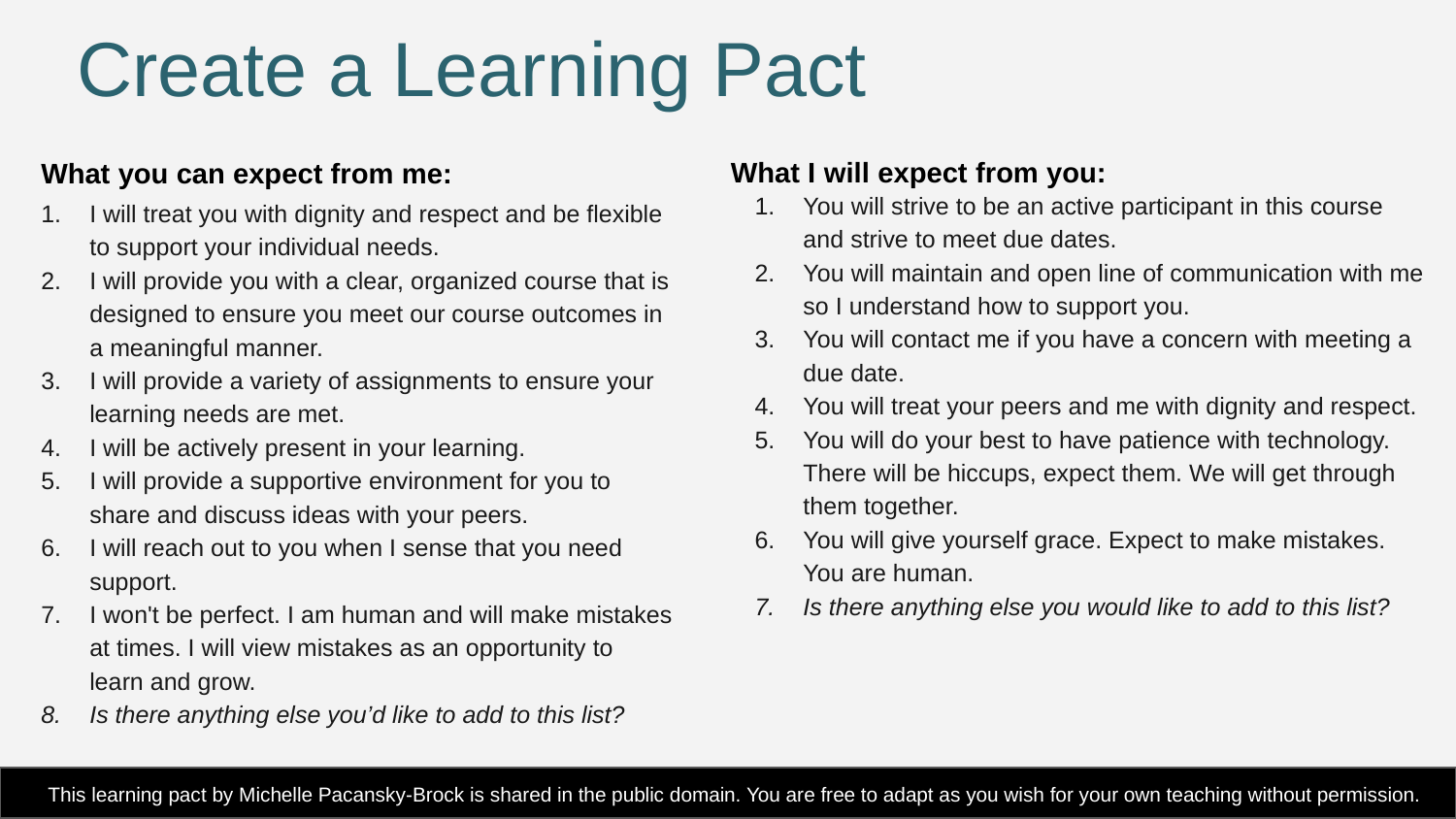

# Create a Learning Pact
What I will expect from you:
What you can expect from me:
You will strive to be an active participant in this course and strive to meet due dates.
You will maintain and open line of communication with me so I understand how to support you.
You will contact me if you have a concern with meeting a due date.
You will treat your peers and me with dignity and respect.
You will do your best to have patience with technology. There will be hiccups, expect them. We will get through them together.
You will give yourself grace. Expect to make mistakes. You are human.
Is there anything else you would like to add to this list?

I will treat you with dignity and respect and be flexible to support your individual needs.
I will provide you with a clear, organized course that is designed to ensure you meet our course outcomes in a meaningful manner.
I will provide a variety of assignments to ensure your learning needs are met.
I will be actively present in your learning.
I will provide a supportive environment for you to share and discuss ideas with your peers.
I will reach out to you when I sense that you need support.
I won't be perfect. I am human and will make mistakes at times. I will view mistakes as an opportunity to learn and grow.
Is there anything else you’d like to add to this list?

This learning pact by Michelle Pacansky-Brock is shared in the public domain. You are free to adapt as you wish for your own teaching without permission.